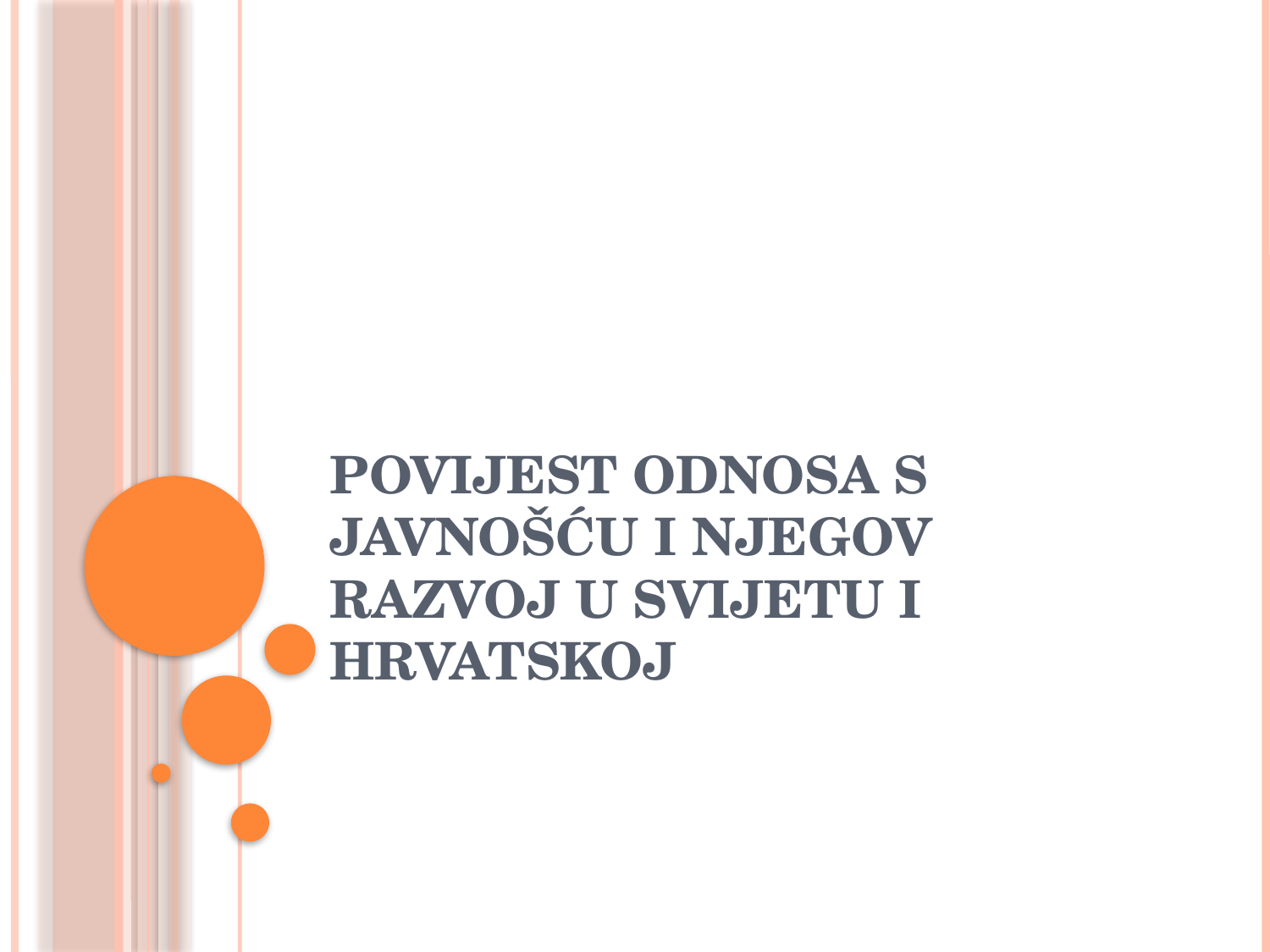

# Povijest odnosa s javnošću i njegov razvoj u svijetu i Hrvatskoj